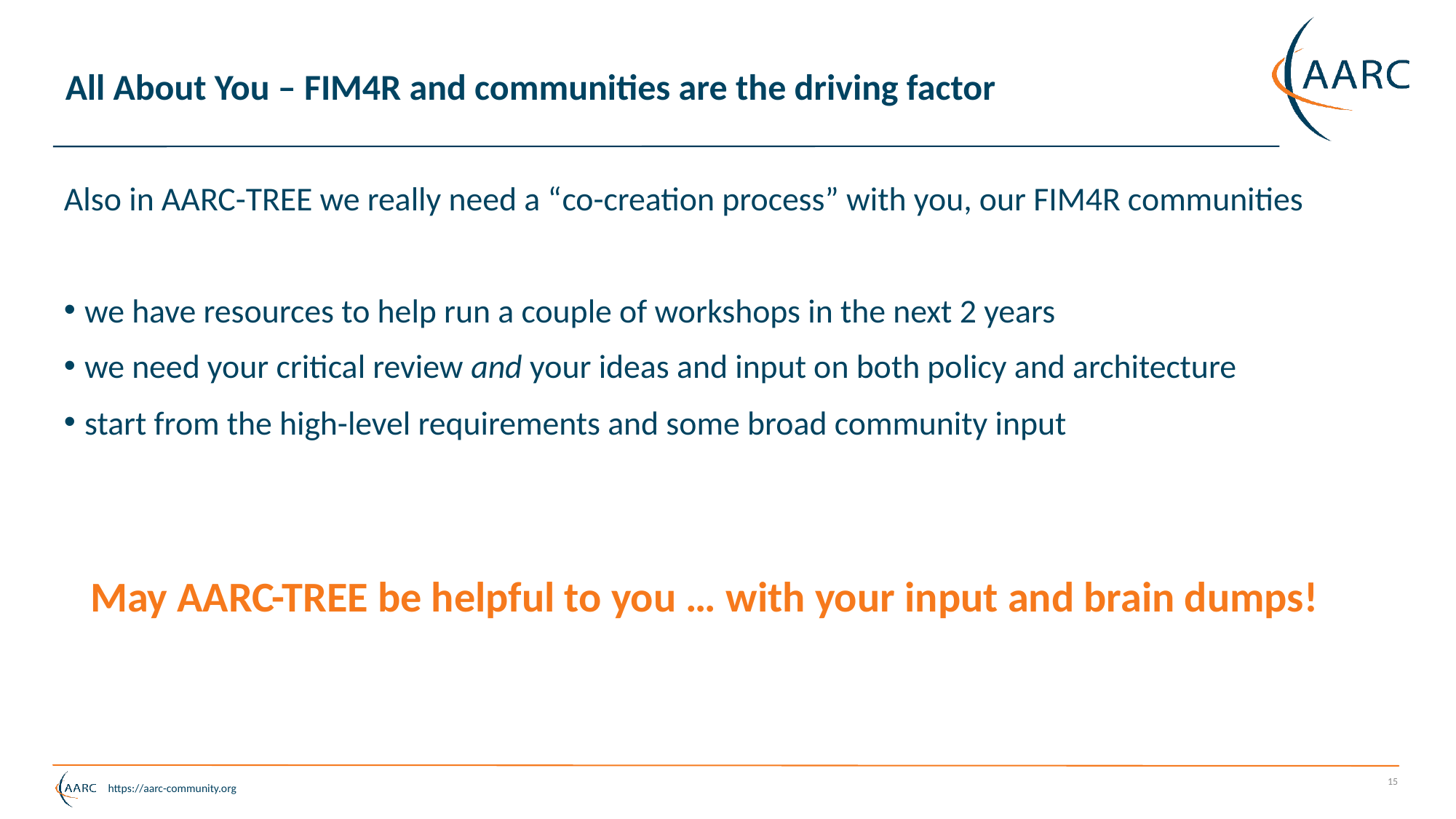

# All About You – FIM4R and communities are the driving factor
Also in AARC-TREE we really need a “co-creation process” with you, our FIM4R communities

we have resources to help run a couple of workshops in the next 2 years
we need your critical review and your ideas and input on both policy and architecture
start from the high-level requirements and some broad community input

May AARC-TREE be helpful to you … with your input and brain dumps!
15